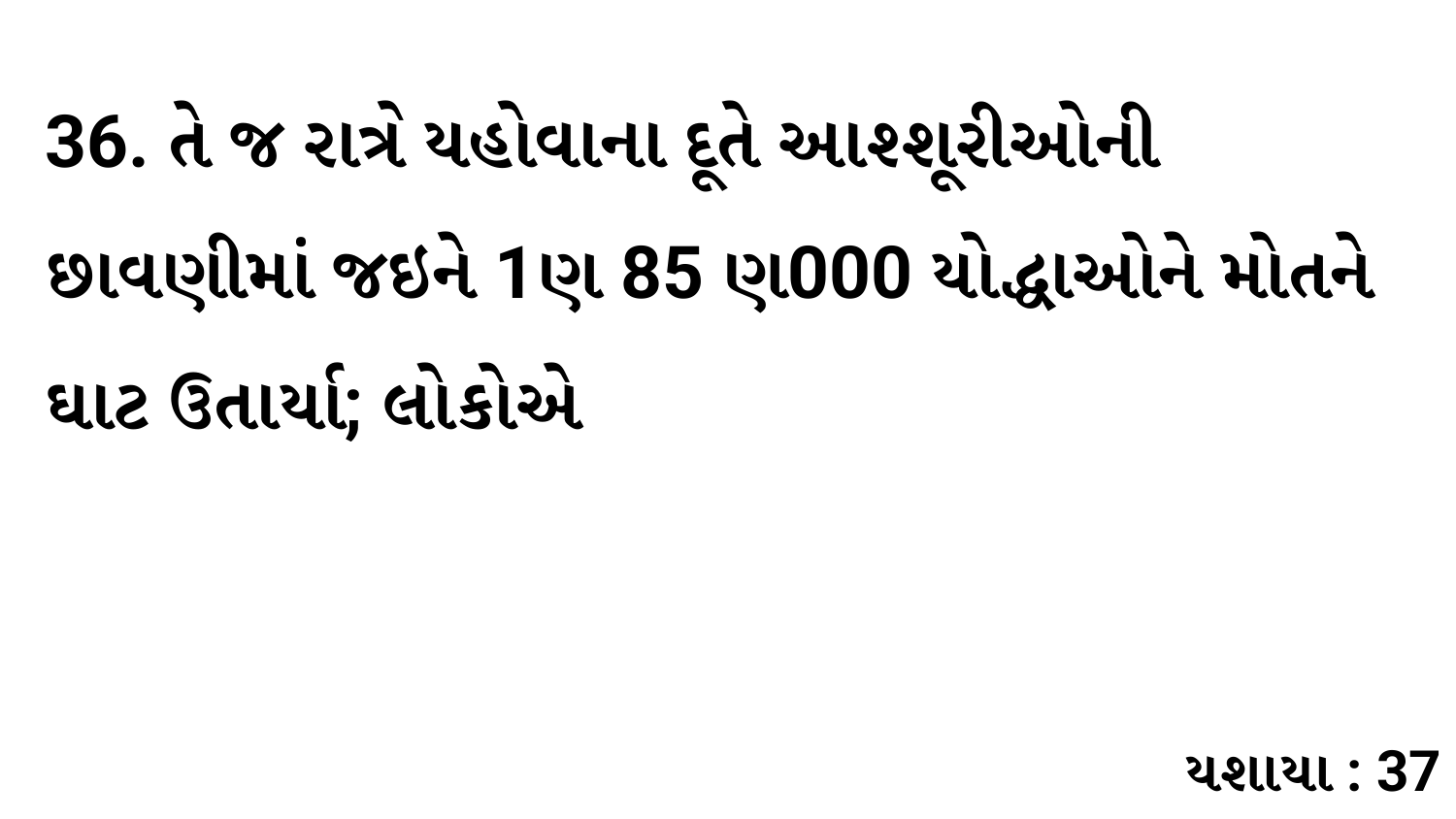

36. તે જ રાત્રે યહોવાના દૂતે આશ્શૂરીઓની છાવણીમાં જઇને 1ણ 85 ણ000 યોદ્ધાઓને મોતને ઘાટ ઉતાર્યા; લોકોએ
યશાયા : 37